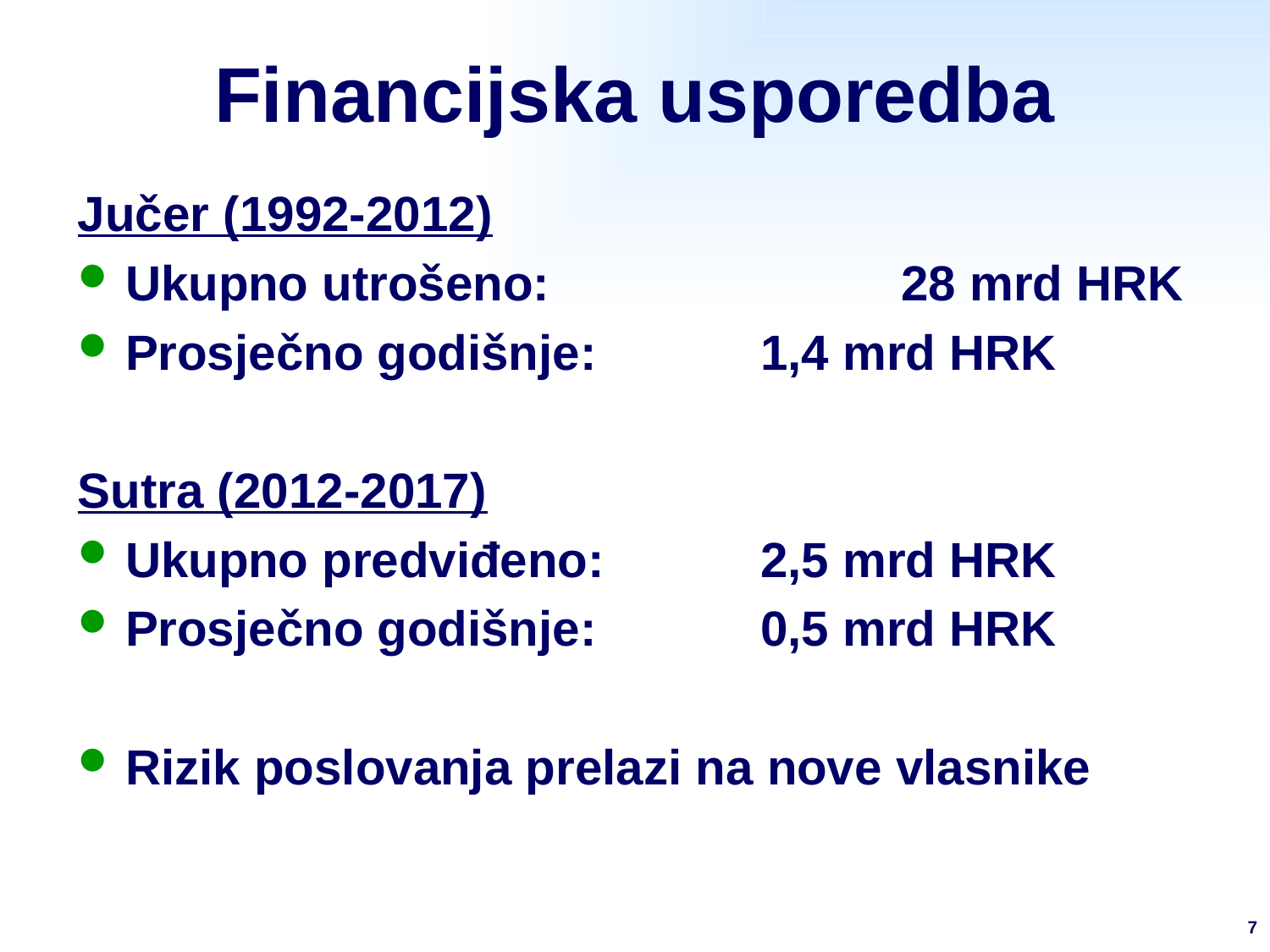

# Financijska usporedba
Jučer (1992-2012)
Ukupno utrošeno:			 28 mrd HRK
Prosječno godišnje:		1,4 mrd HRK

Sutra (2012-2017)
Ukupno predviđeno:		2,5 mrd HRK
Prosječno godišnje:		0,5 mrd HRK

Rizik poslovanja prelazi na nove vlasnike
7